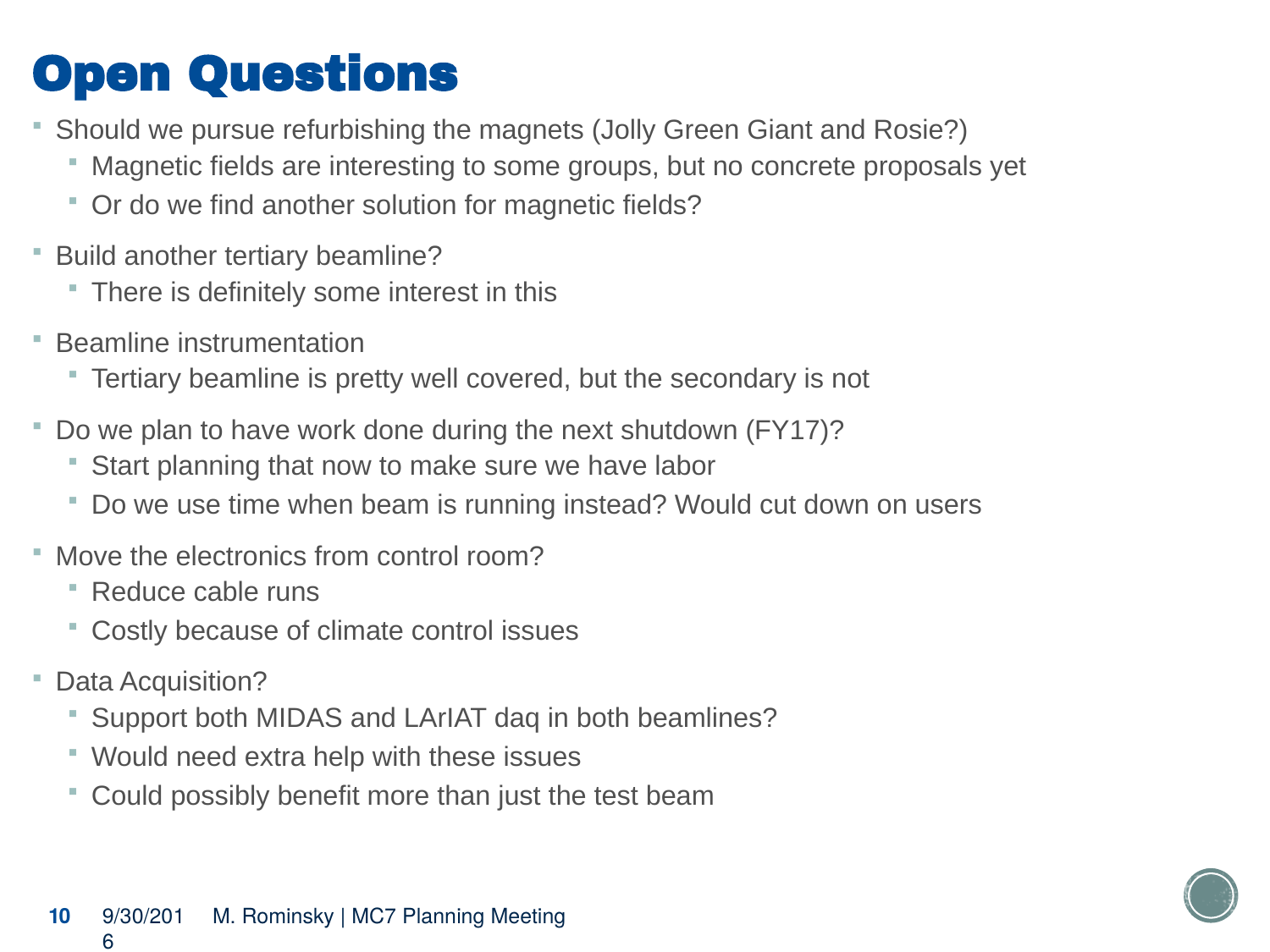

# Open Questions
Should we pursue refurbishing the magnets (Jolly Green Giant and Rosie?)
Magnetic fields are interesting to some groups, but no concrete proposals yet
Or do we find another solution for magnetic fields?
Build another tertiary beamline?
There is definitely some interest in this
Beamline instrumentation
Tertiary beamline is pretty well covered, but the secondary is not
Do we plan to have work done during the next shutdown (FY17)?
Start planning that now to make sure we have labor
Do we use time when beam is running instead? Would cut down on users
Move the electronics from control room?
Reduce cable runs
Costly because of climate control issues
Data Acquisition?
Support both MIDAS and LArIAT daq in both beamlines?
Would need extra help with these issues
Could possibly benefit more than just the test beam
10
9/30/2016
M. Rominsky | MC7 Planning Meeting